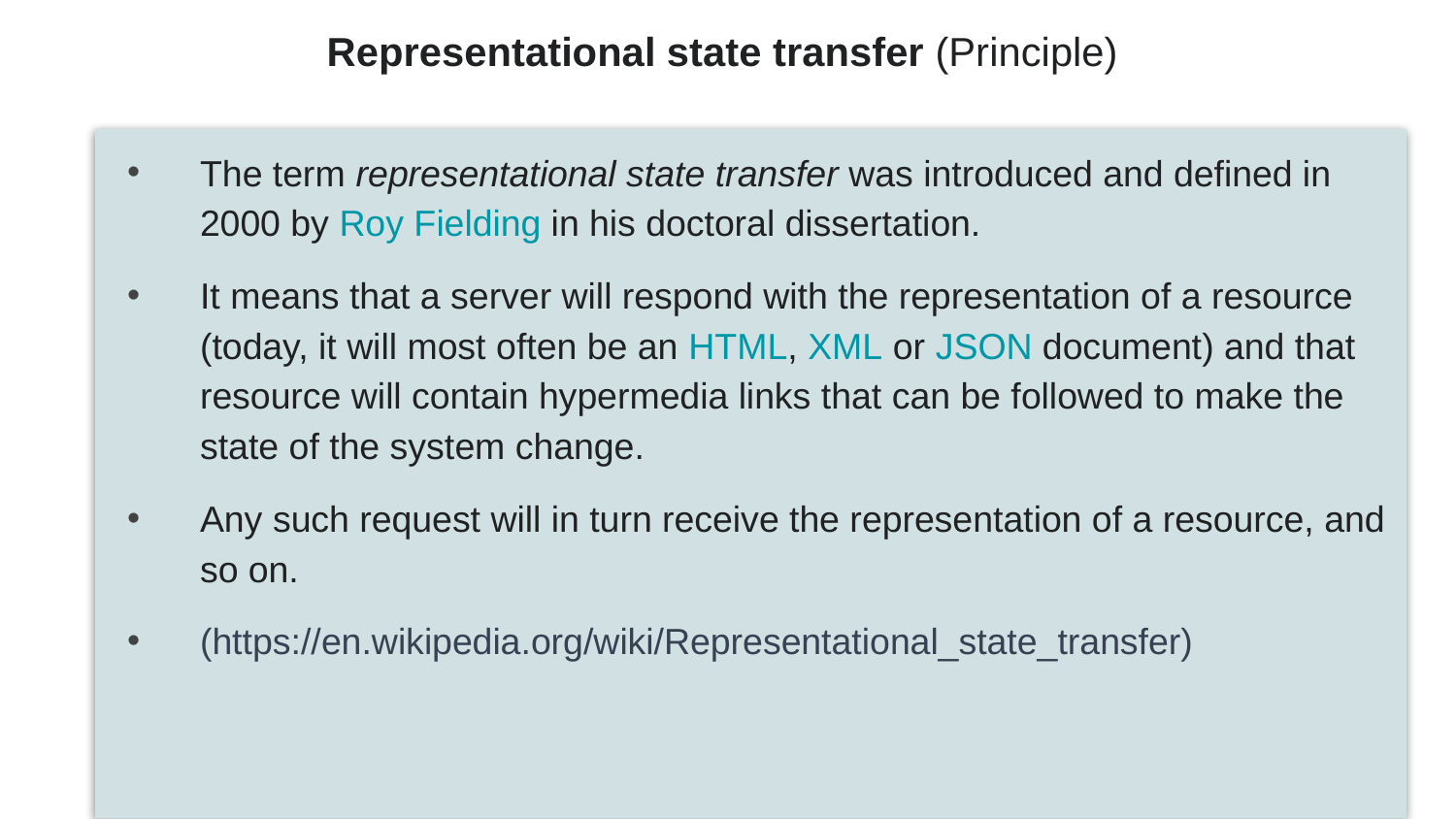

# Representational state transfer (Principle)
The term representational state transfer was introduced and defined in 2000 by Roy Fielding in his doctoral dissertation.
It means that a server will respond with the representation of a resource (today, it will most often be an HTML, XML or JSON document) and that resource will contain hypermedia links that can be followed to make the state of the system change.
Any such request will in turn receive the representation of a resource, and so on.
(https://en.wikipedia.org/wiki/Representational_state_transfer)